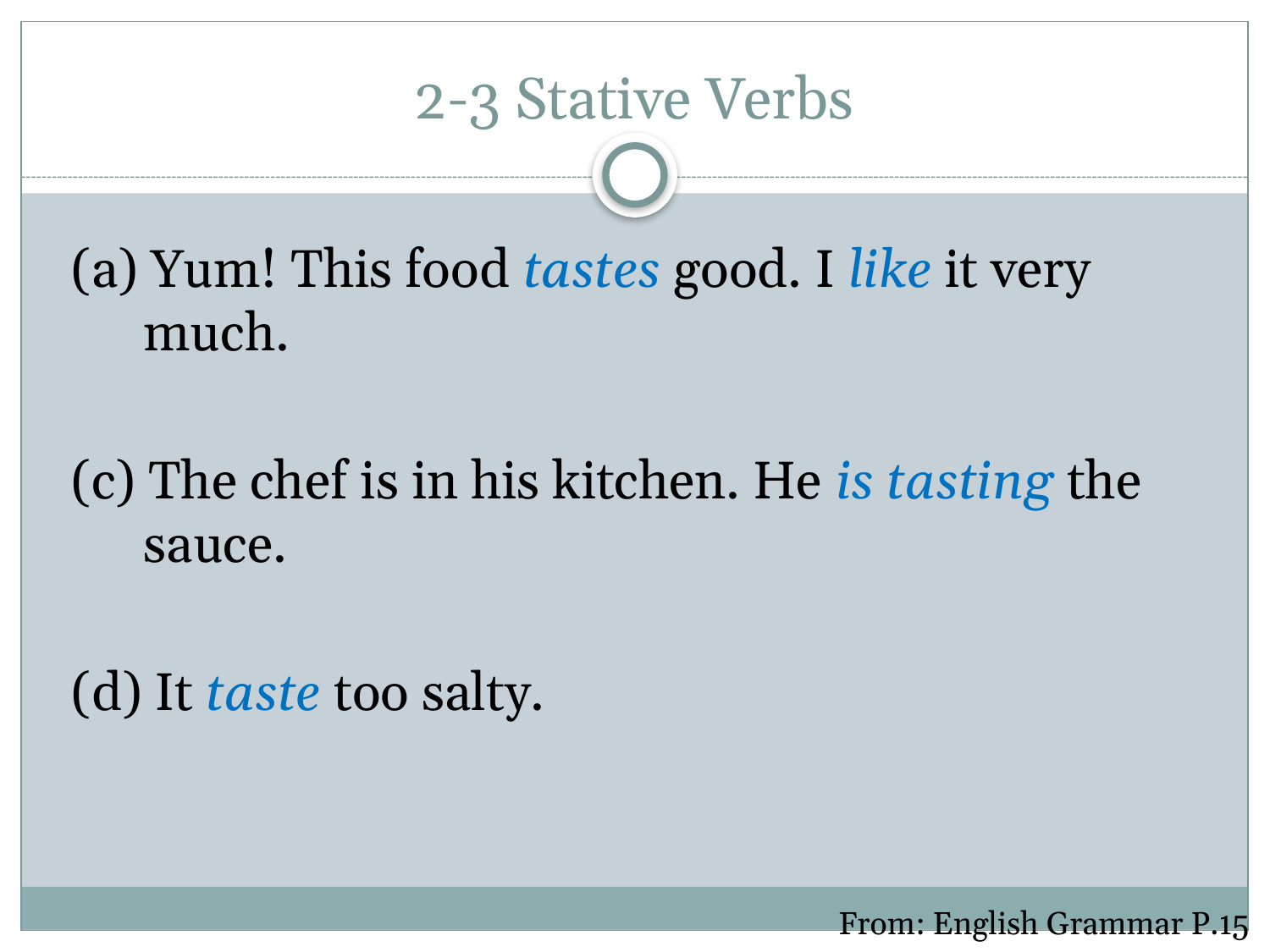

# 2-3 Stative Verbs
(a) Yum! This food tastes good. I like it very much.

(c) The chef is in his kitchen. He is tasting the sauce.

(d) It taste too salty.
From: English Grammar P.15